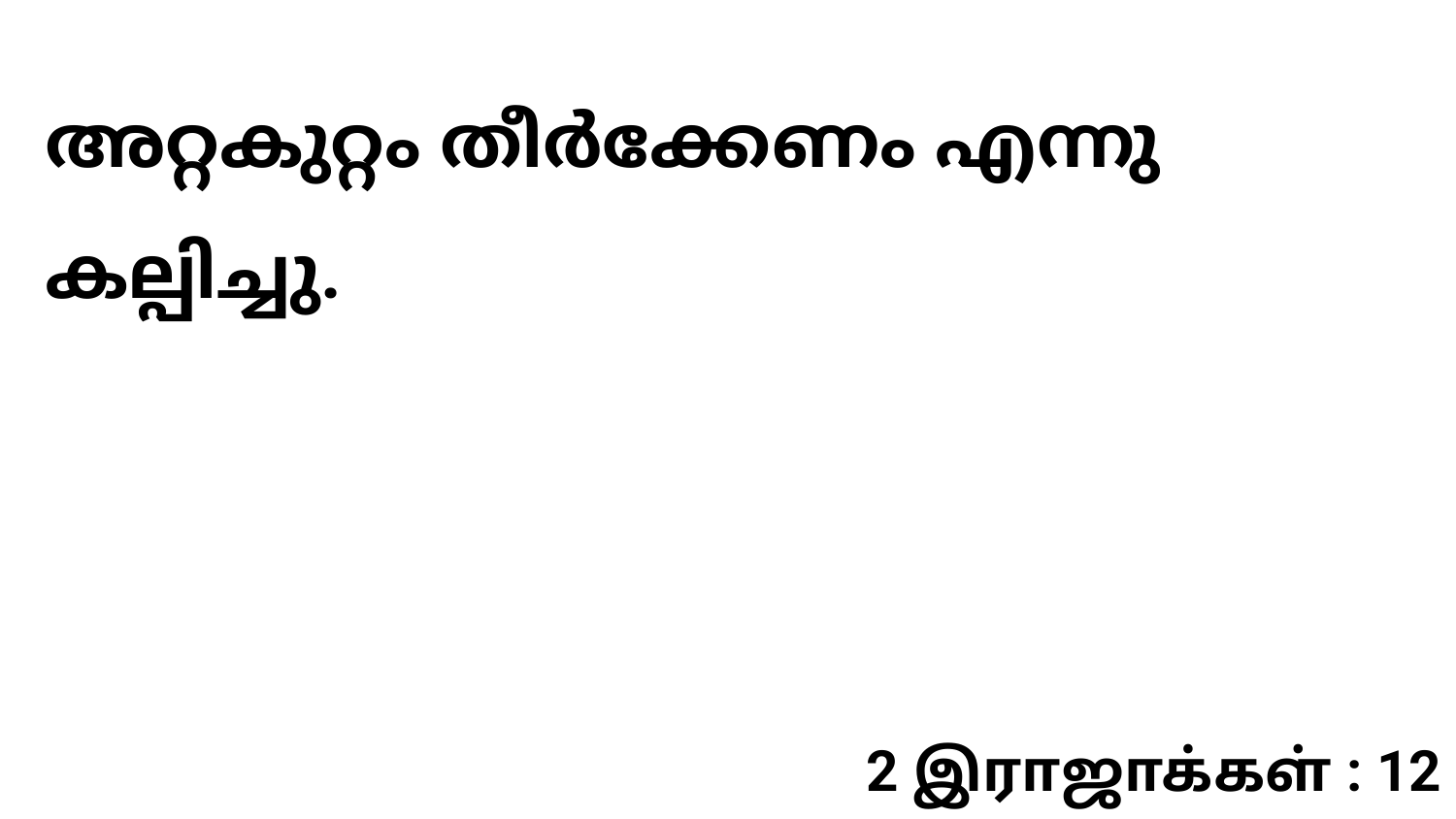

അറ്റകുറ്റം തീർക്കേണം എന്നു കല്പിച്ചു.
2 இராஜாக்கள் : 12